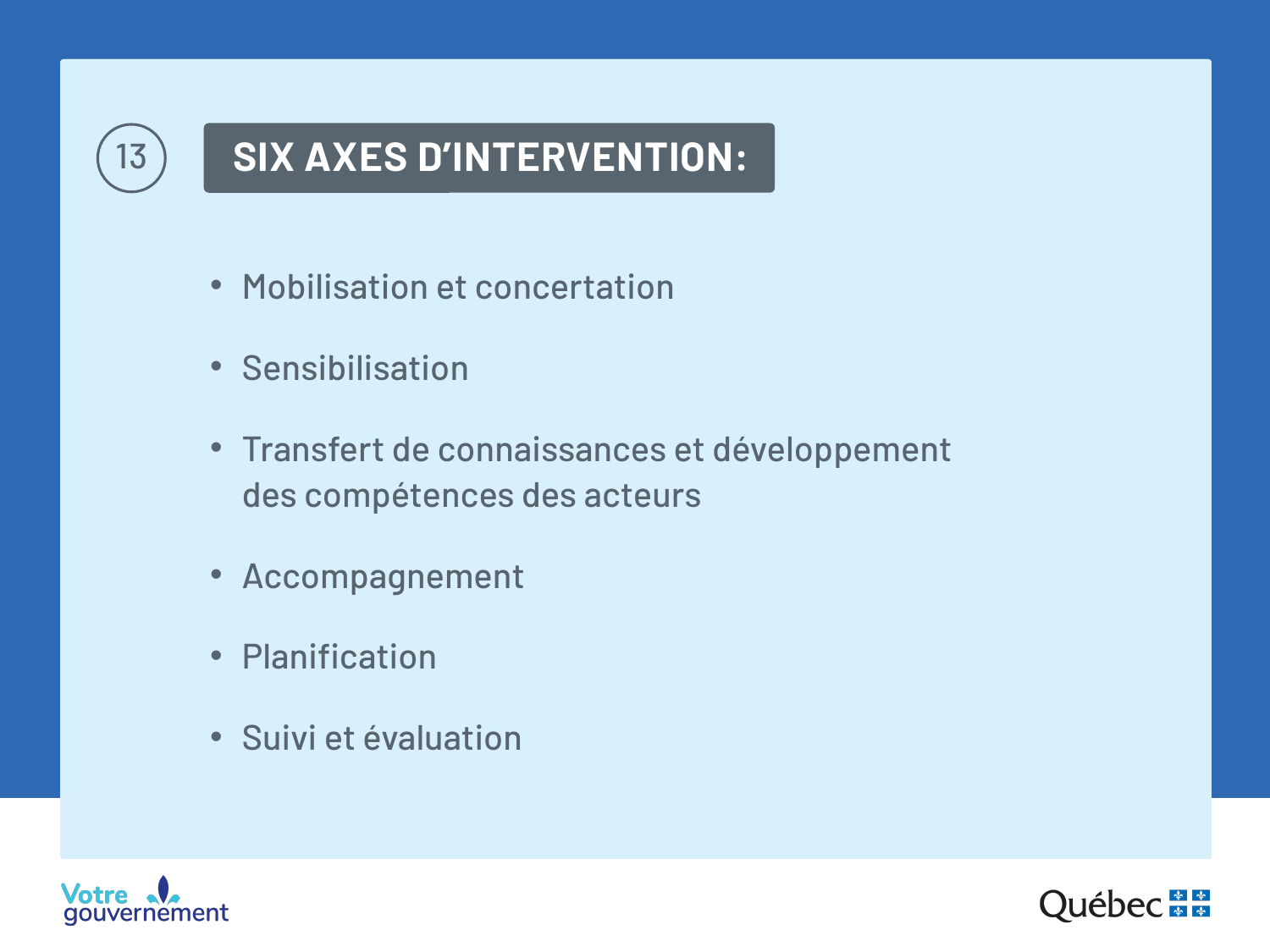

13

SIX AXES D’INTERVENTION:
Mobilisation et concertation
Sensibilisation
Transfert de connaissances et développement des compétences des acteurs
Accompagnement
Planification
Suivi et évaluation